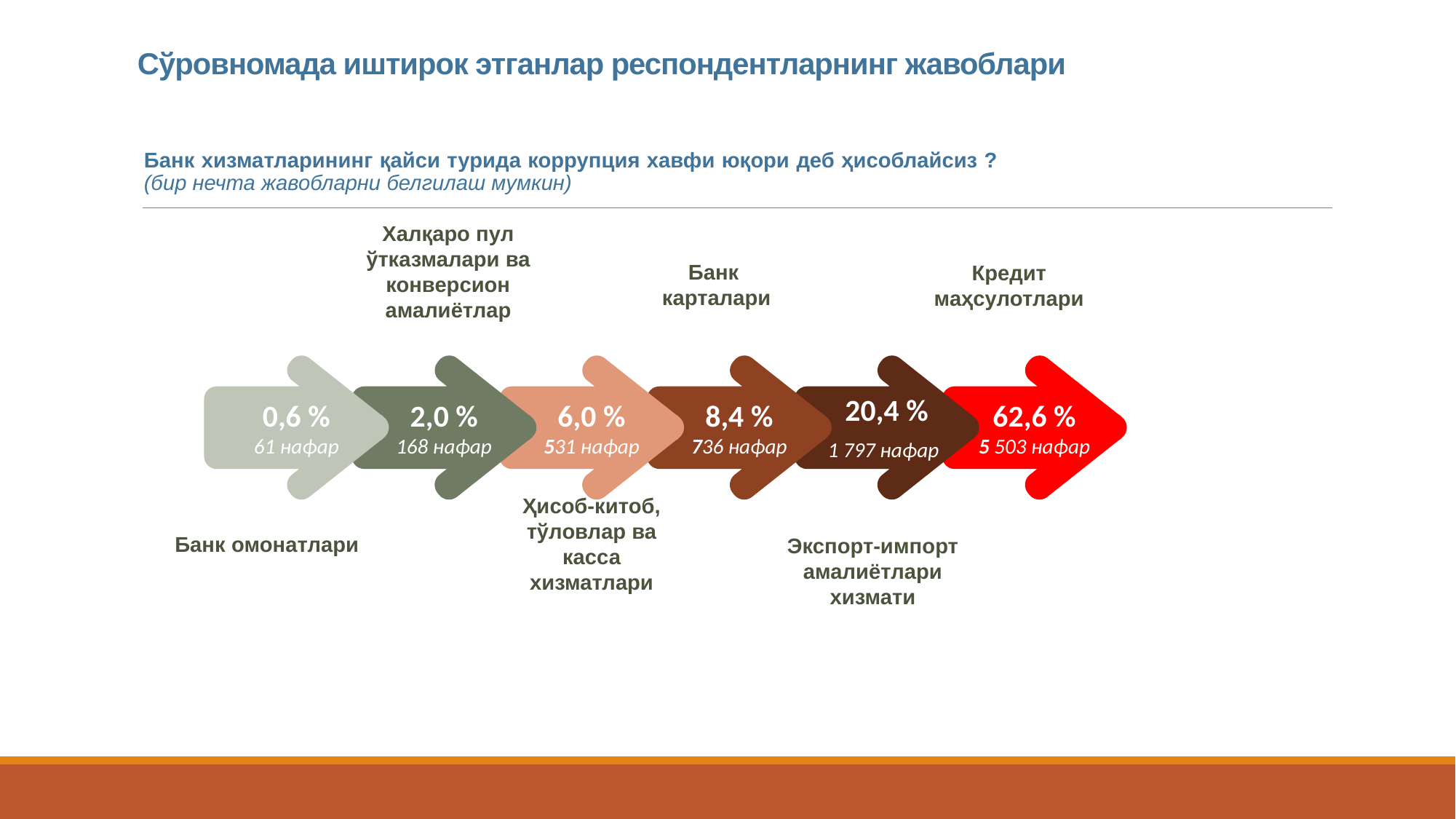

# Сўровномада иштирок этганлар респондентларнинг жавоблари
Банк хизматларининг қайси турида коррупция хавфи юқори деб ҳисоблайсиз ?
(бир нечта жавобларни белгилаш мумкин)
Халқаро пул ўтказмалари ва конверсион амалиётлар

Банк
карталари
Кредит маҳсулотлари
2,0 %
168 нафар
0,6 %
61 нафар
Банк омонатлари
6,0 %
531 нафар
Экспорт-импорт амалиётлари хизмати
Ҳисоб-китоб, тўловлар ва касса хизматлари
8,4 %
736 нафар
20,4 %
1 797 нафар
62,6 %
5 503 нафар